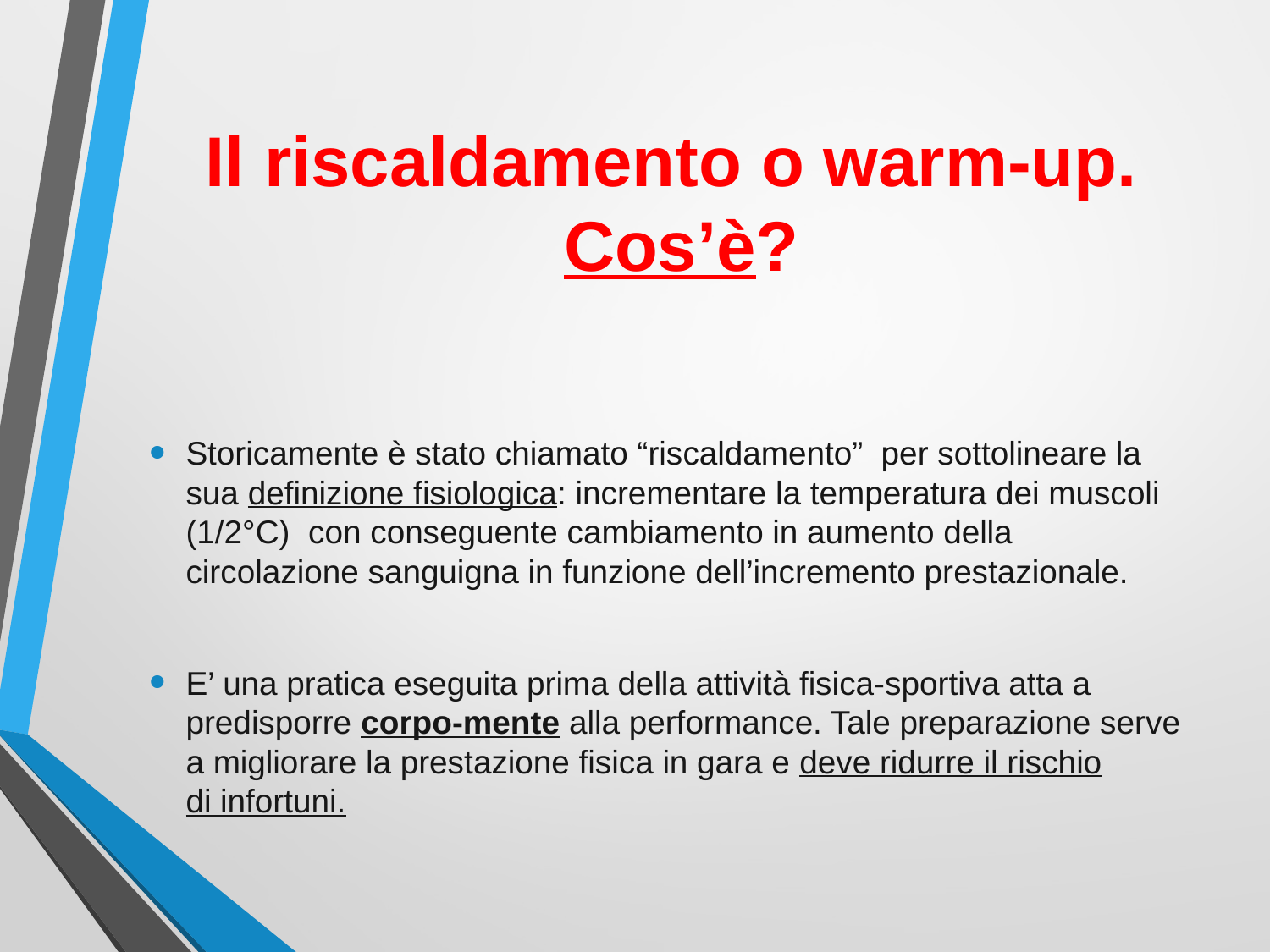

# Il riscaldamento o warm-up. Cos’è?

Storicamente è stato chiamato “riscaldamento”  per sottolineare la sua definizione fisiologica: incrementare la temperatura dei muscoli (1/2°C)  con conseguente cambiamento in aumento della circolazione sanguigna in funzione dell’incremento prestazionale.

E’ una pratica eseguita prima della attività fisica-sportiva atta a predisporre corpo-mente alla performance. Tale preparazione serve a migliorare la prestazione fisica in gara e deve ridurre il rischio di infortuni.